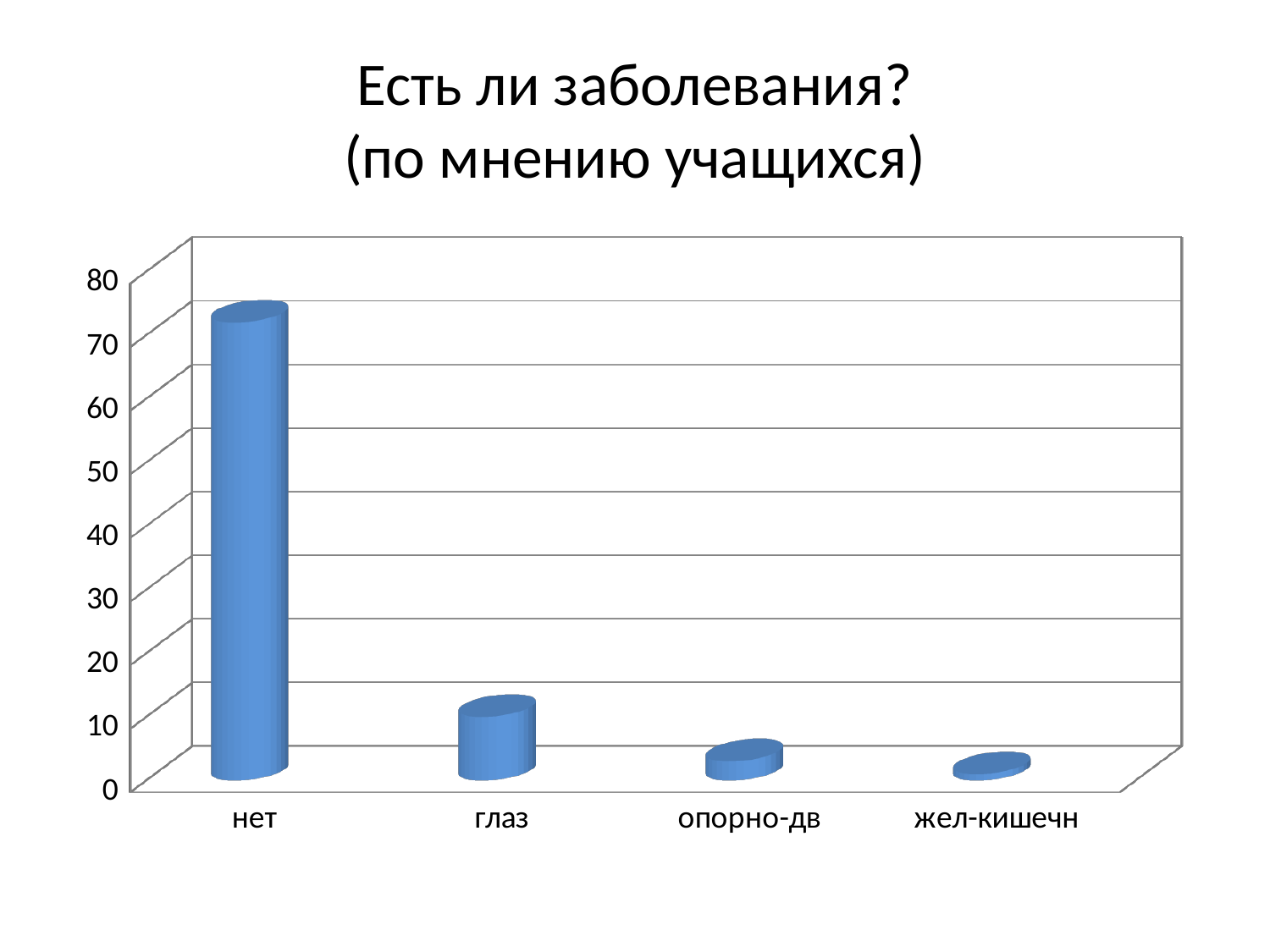

# Есть ли заболевания? (по мнению учащихся)

[unsupported chart]